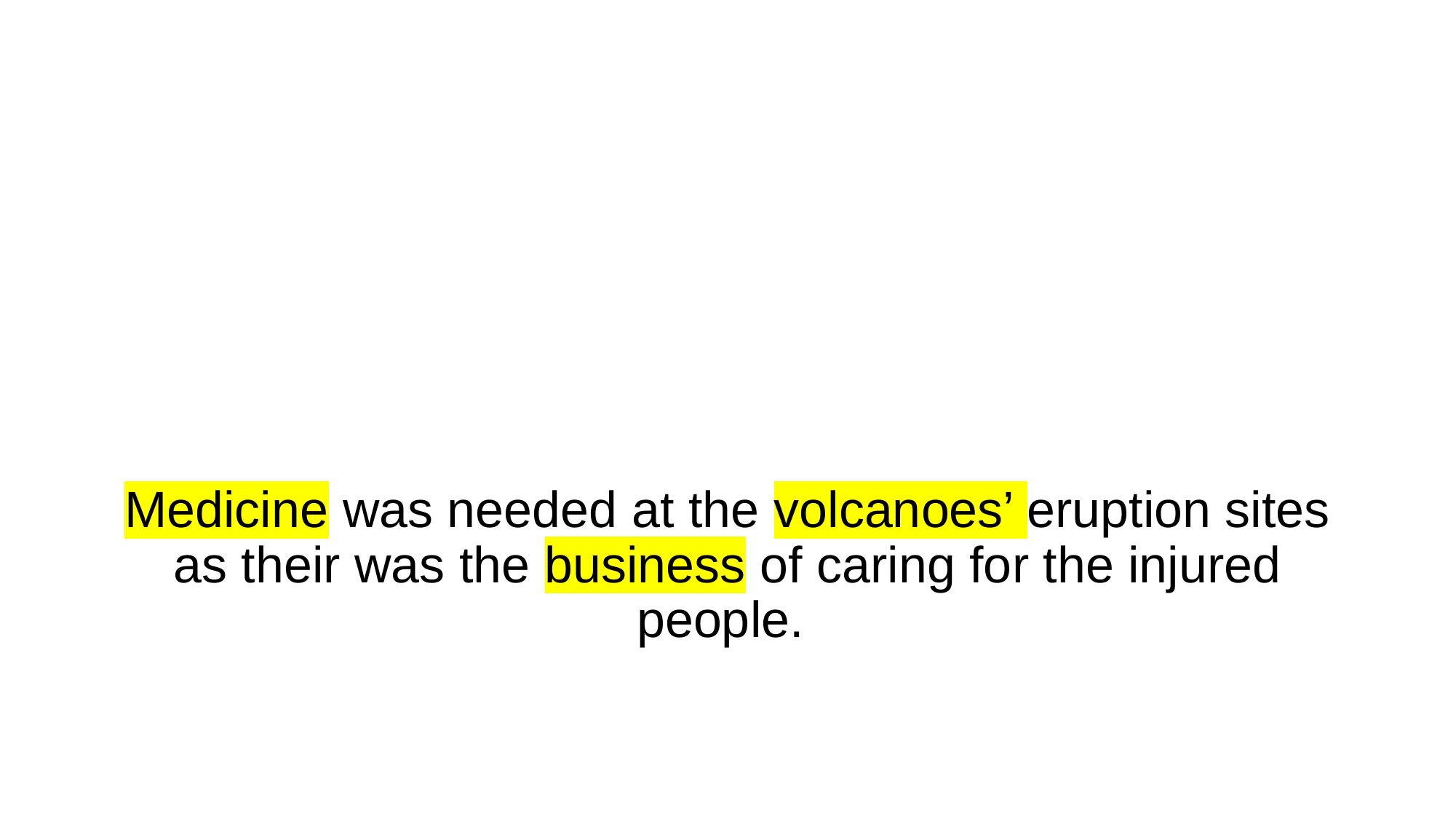

# Medicine was needed at the volcanoes’ eruption sites as their was the business of caring for the injured people.